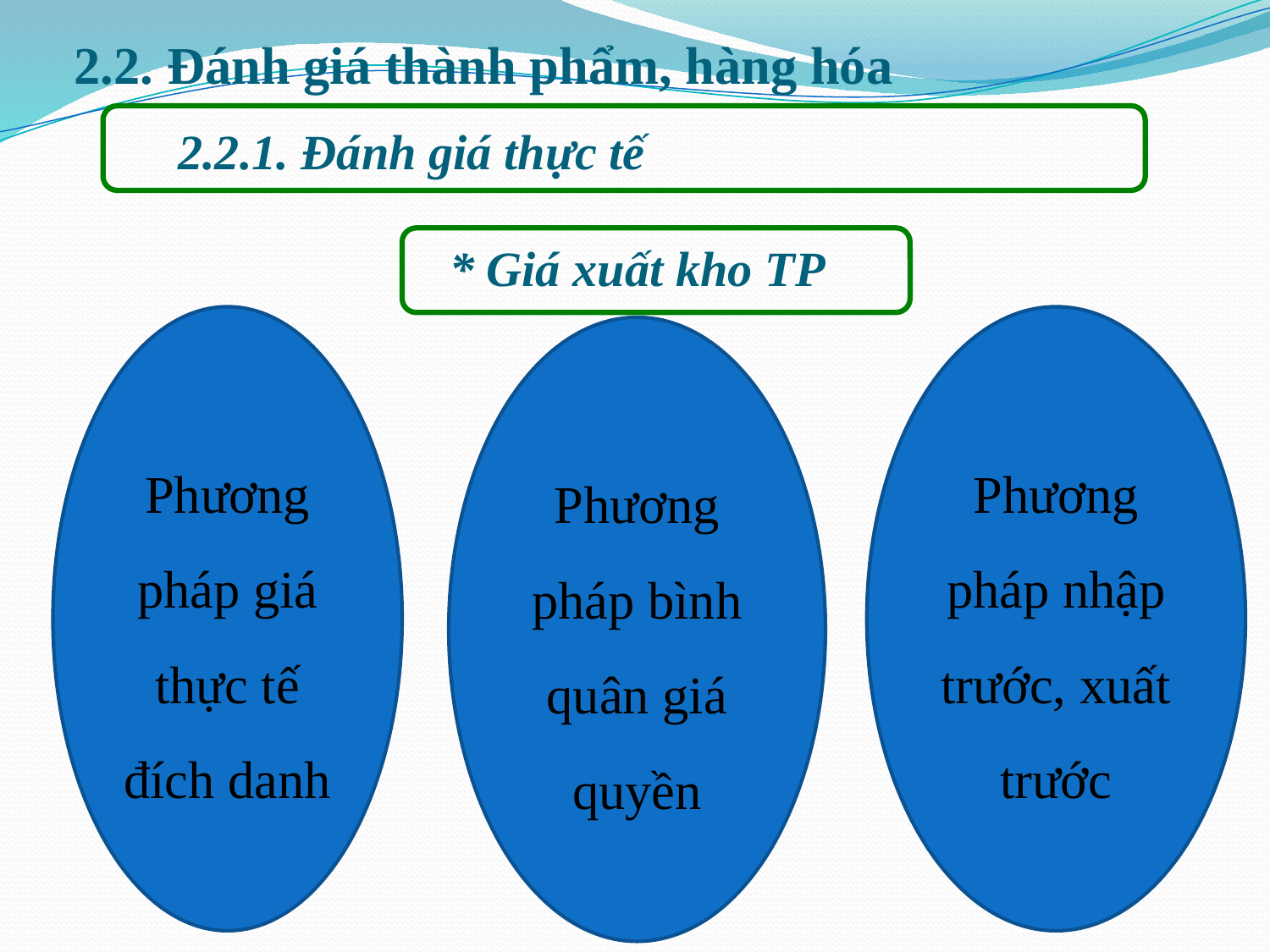

# 2.2. Đánh giá thành phẩm, hàng hóa

2.2.1. Đánh giá thực tế
* Giá xuất kho TP

Phương pháp giá thực tế đích danh
Phương pháp nhập trước, xuất trước
Phương pháp bình quân giá quyền